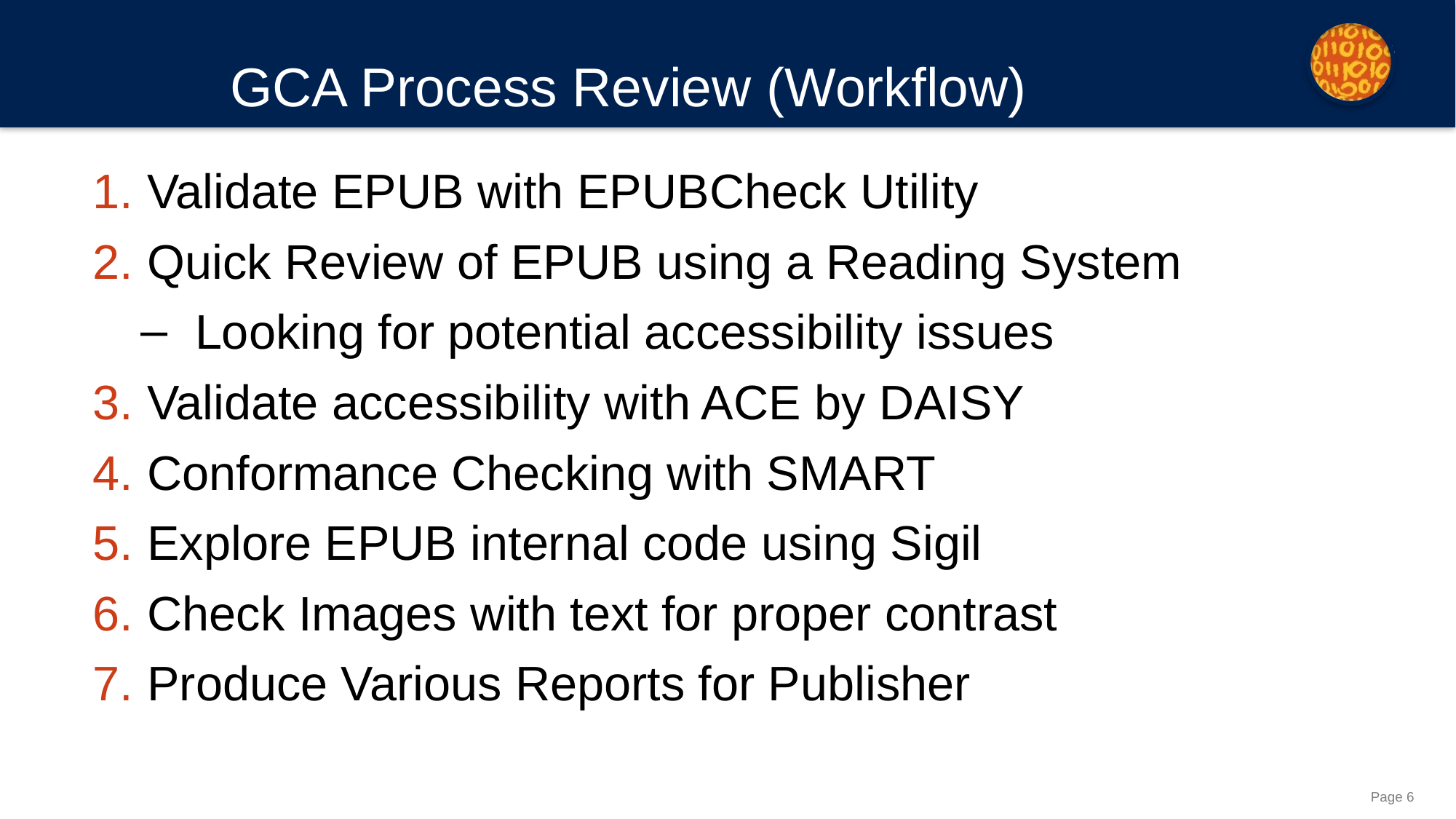

# GCA Process Review (Workflow)
Validate EPUB with EPUBCheck Utility
Quick Review of EPUB using a Reading System
Looking for potential accessibility issues
Validate accessibility with ACE by DAISY
Conformance Checking with SMART
Explore EPUB internal code using Sigil
Check Images with text for proper contrast
Produce Various Reports for Publisher